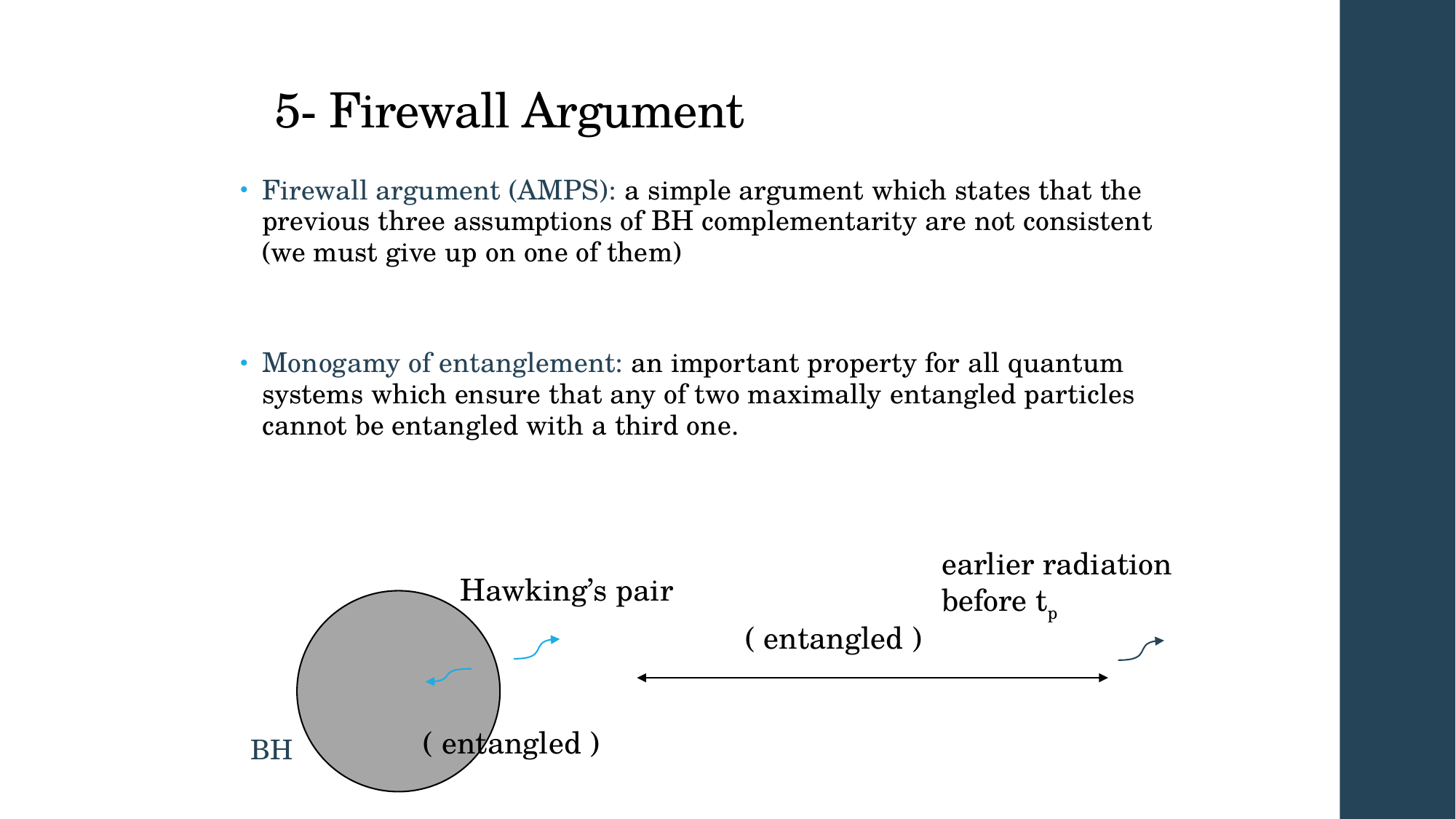

# 5- Firewall Argument
Firewall argument (AMPS): a simple argument which states that the previous three assumptions of BH complementarity are not consistent (we must give up on one of them)

Monogamy of entanglement: an important property for all quantum systems which ensure that any of two maximally entangled particles cannot be entangled with a third one.
earlier radiation before tp
Hawking’s pair

( entangled )
( entangled )
BH